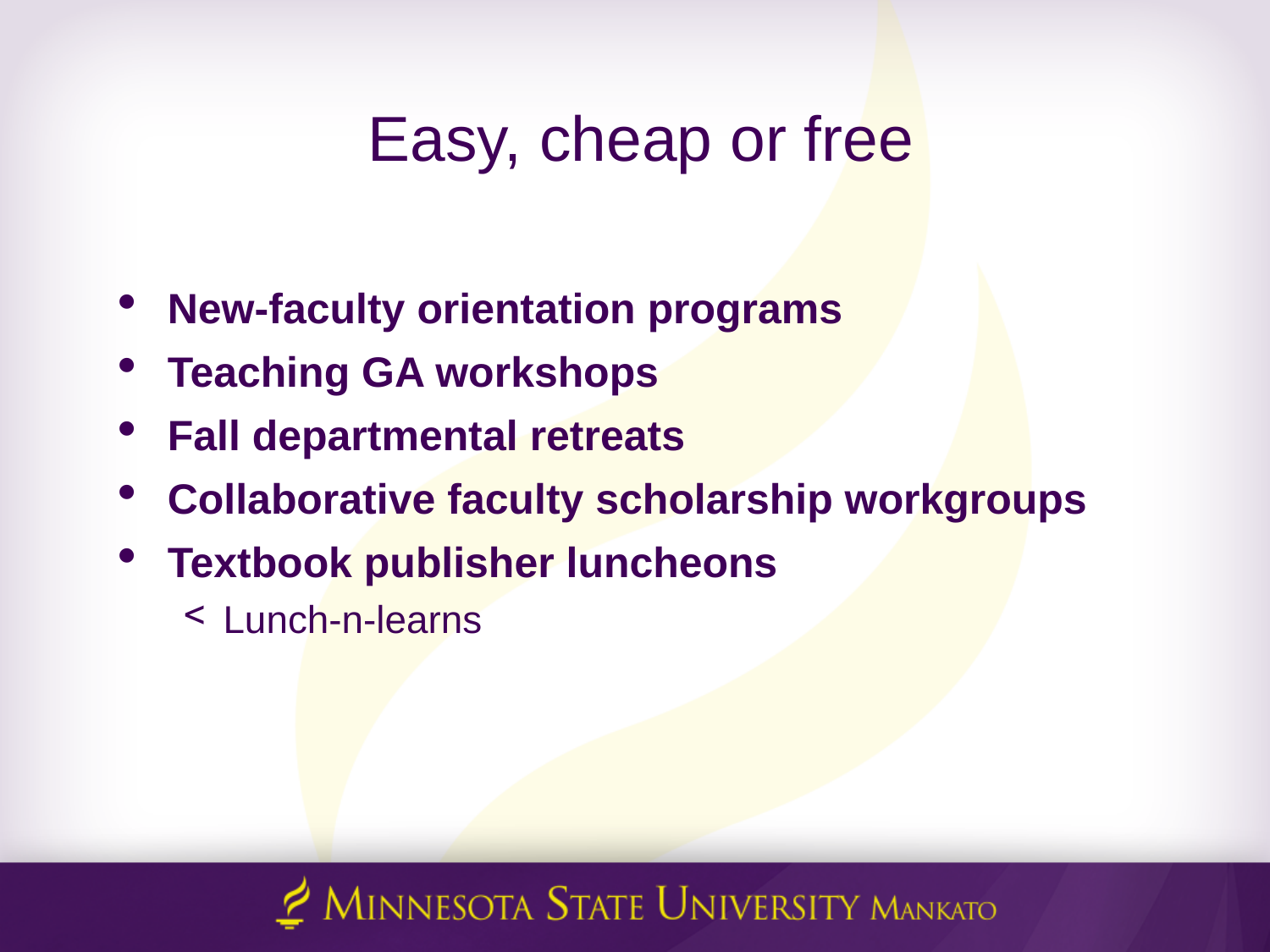

# Easy, cheap or free
New-faculty orientation programs
Teaching GA workshops
Fall departmental retreats
Collaborative faculty scholarship workgroups
Textbook publisher luncheons
Lunch-n-learns